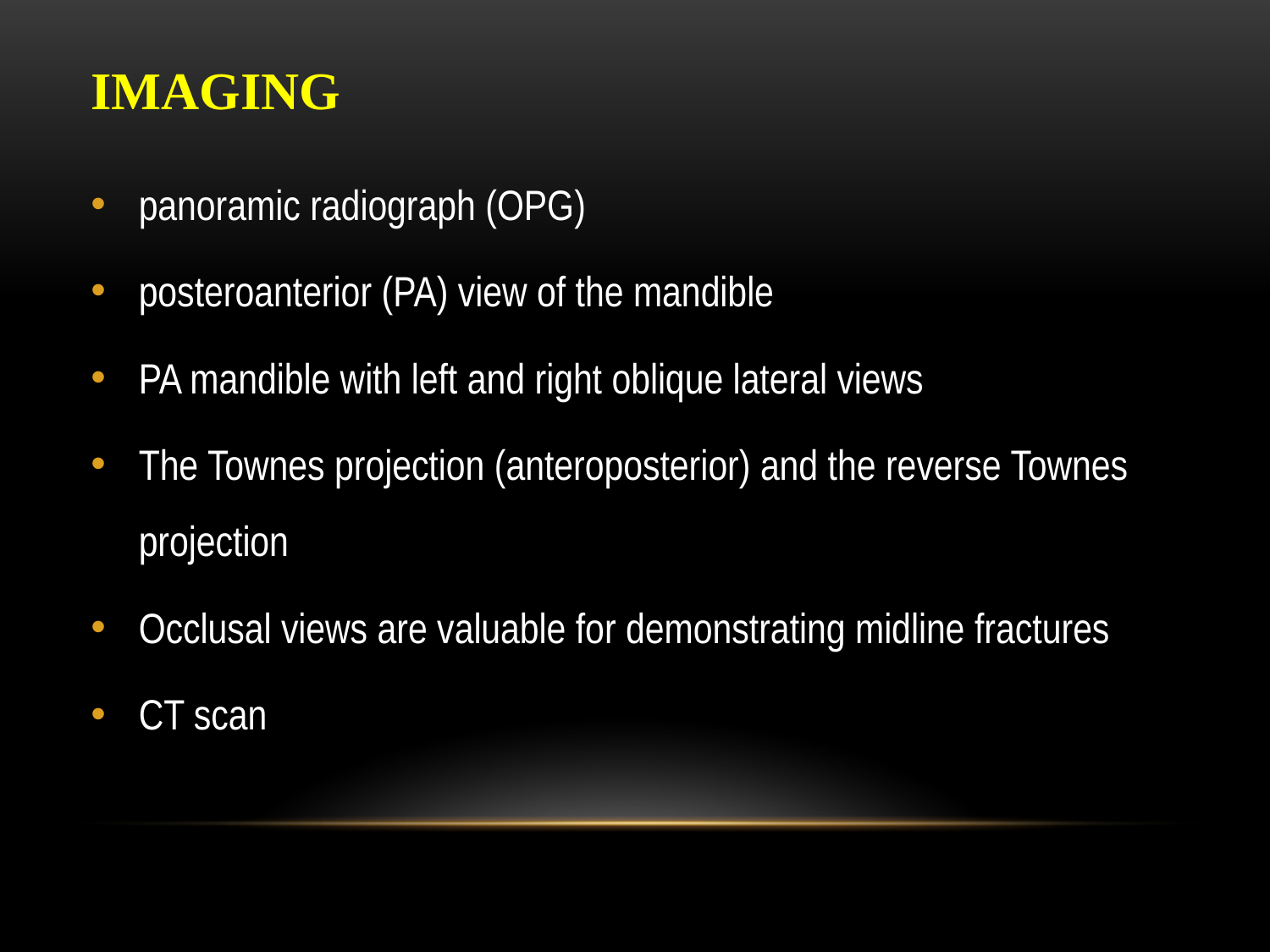

# Imaging
panoramic radiograph (OPG)
posteroanterior (PA) view of the mandible
PA mandible with left and right oblique lateral views
The Townes projection (anteroposterior) and the reverse Townes projection
Occlusal views are valuable for demonstrating midline fractures
CT scan